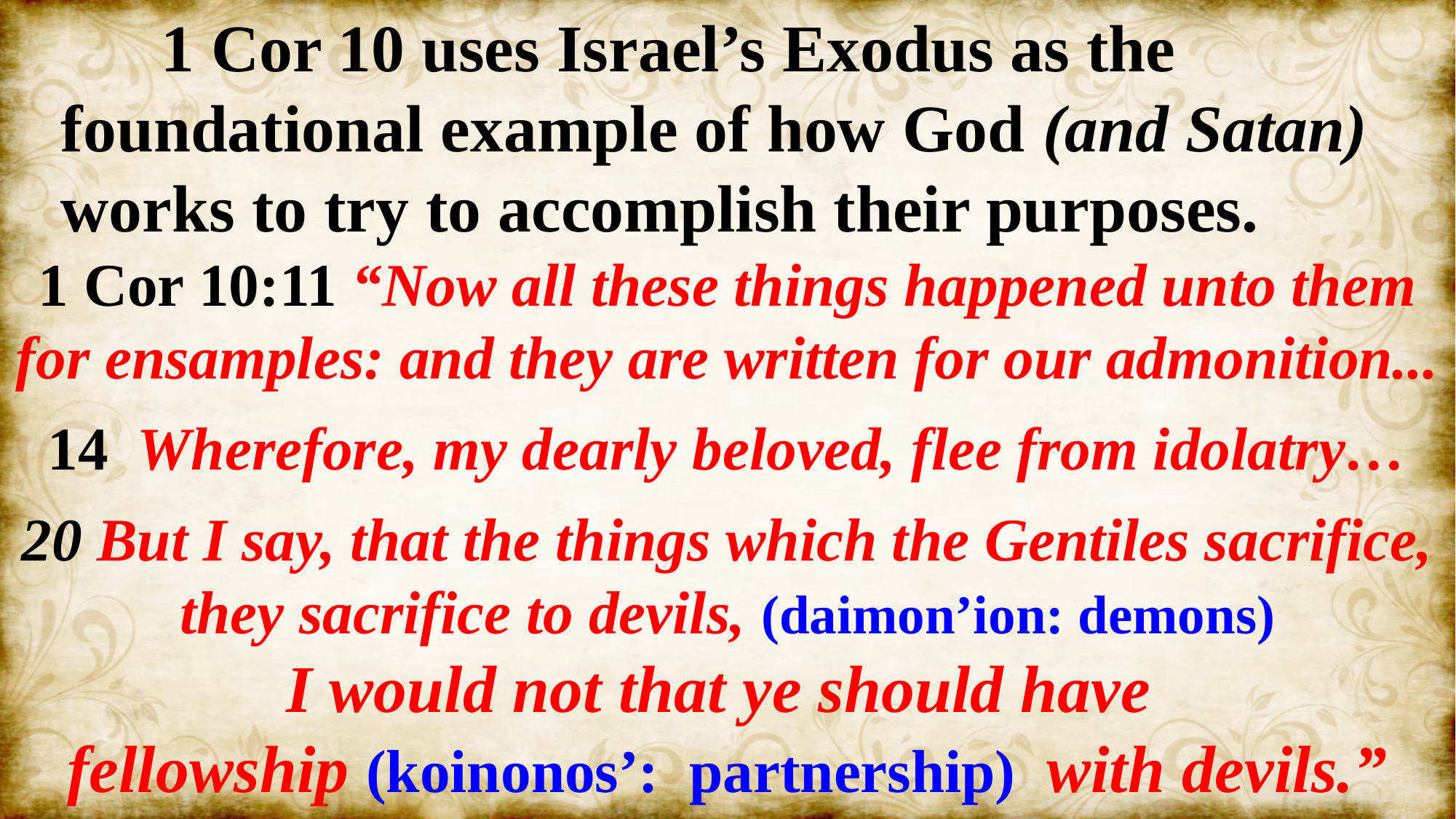

1 Cor 10 uses Israel’s Exodus as the
   foundational example of how God (and Satan)
   works to try to accomplish their purposes.
1 Cor 10:11 “Now all these things happened unto them for ensamples: and they are written for our admonition...
14  Wherefore, my dearly beloved, flee from idolatry…
20 But I say, that the things which the Gentiles sacrifice, they sacrifice to devils, (daimon’ion: demons)
I would not that ye should have
fellowship (koinonos’:  partnership)  with devils.”